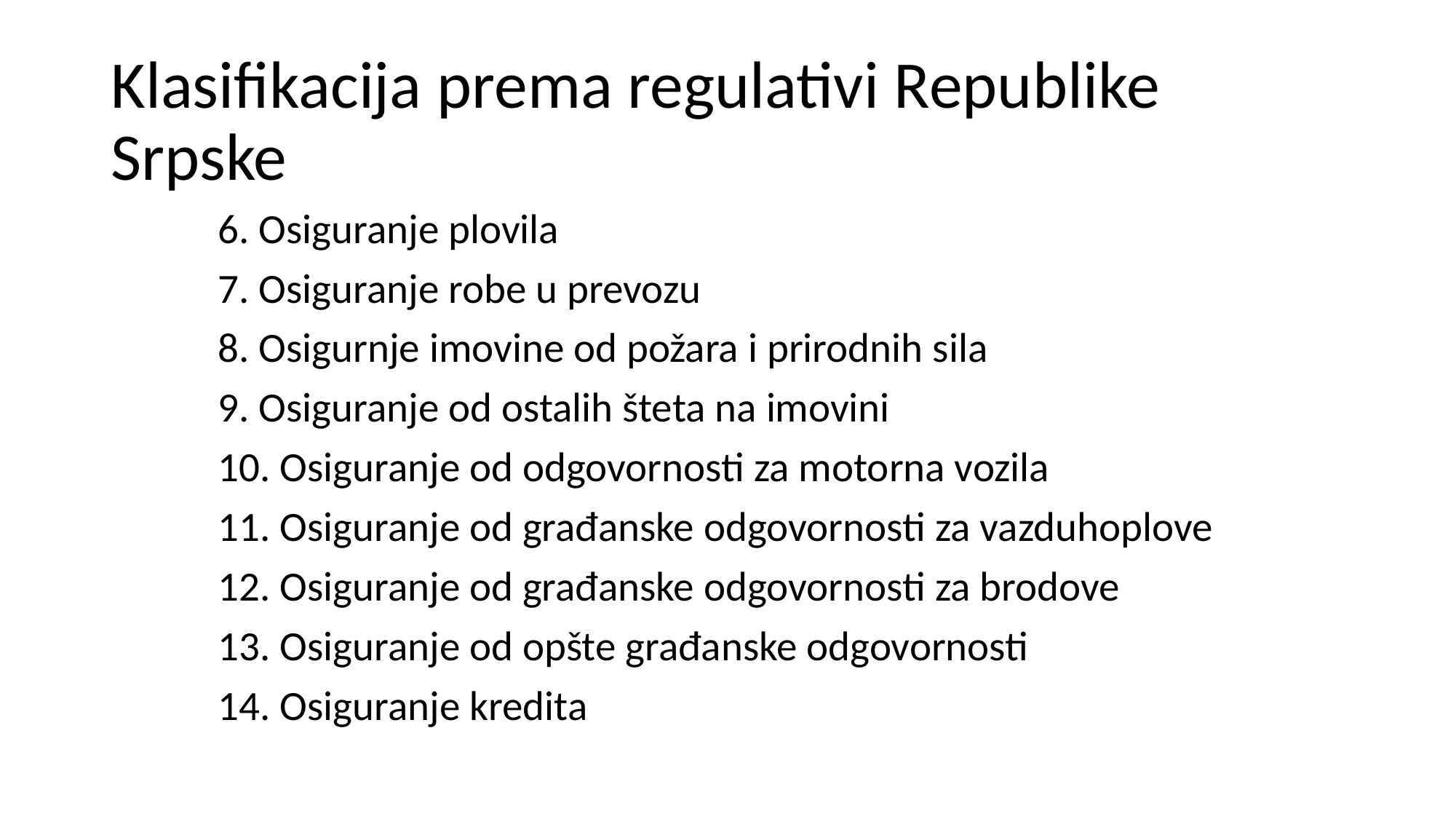

# Klasifikacija prema regulativi Republike Srpske
	6. Osiguranje plovila
	7. Osiguranje robe u prevozu
	8. Osigurnje imovine od požara i prirodnih sila
	9. Osiguranje od ostalih šteta na imovini
	10. Osiguranje od odgovornosti za motorna vozila
	11. Osiguranje od građanske odgovornosti za vazduhoplove
	12. Osiguranje od građanske odgovornosti za brodove
	13. Osiguranje od opšte građanske odgovornosti
	14. Osiguranje kredita